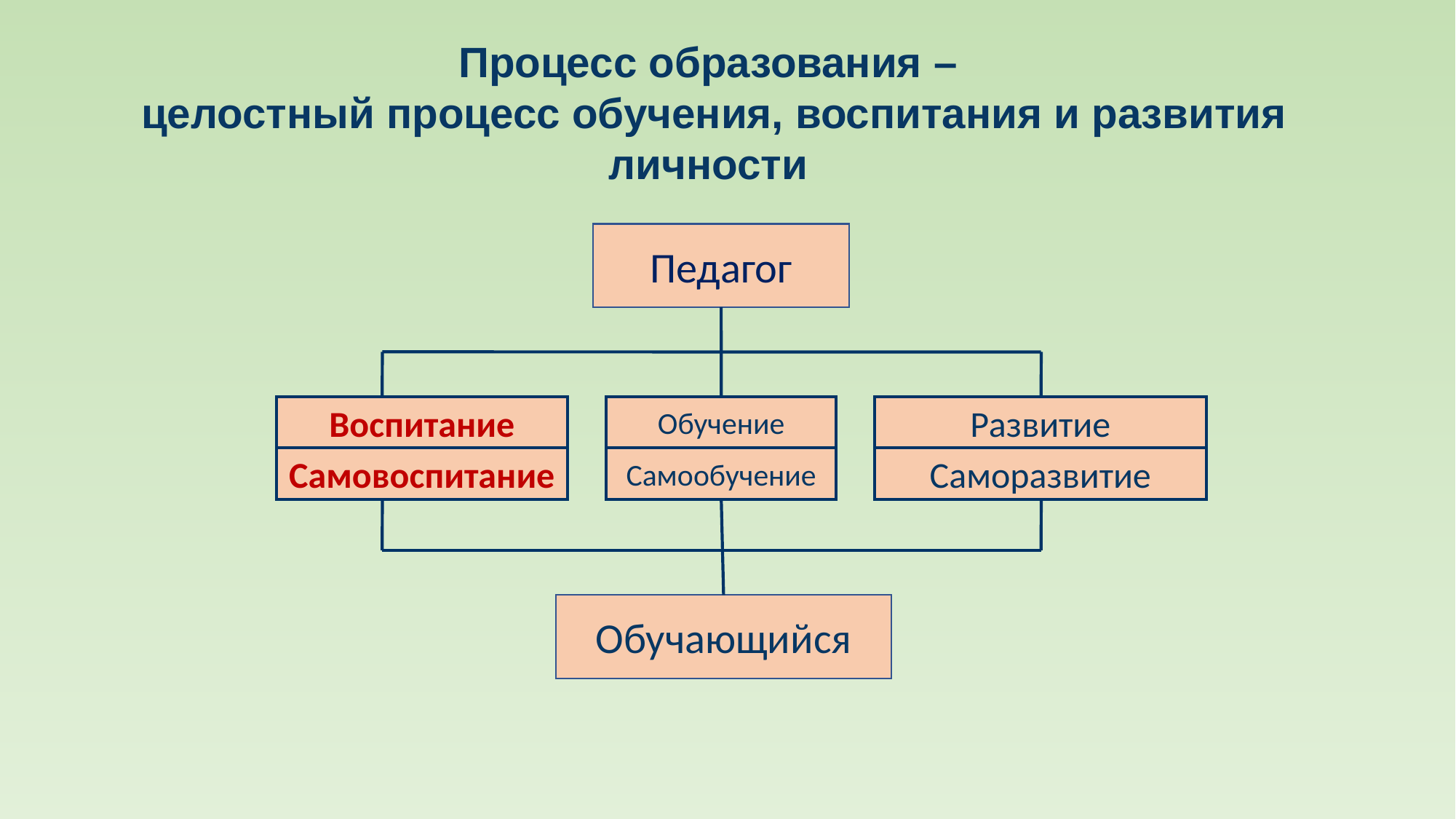

Процесс образования –
целостный процесс обучения, воспитания и развития личности
Педагог
Обучение
Воспитание
Развитие
Самовоспитание
Самообучение
Саморазвитие
Обучающийся